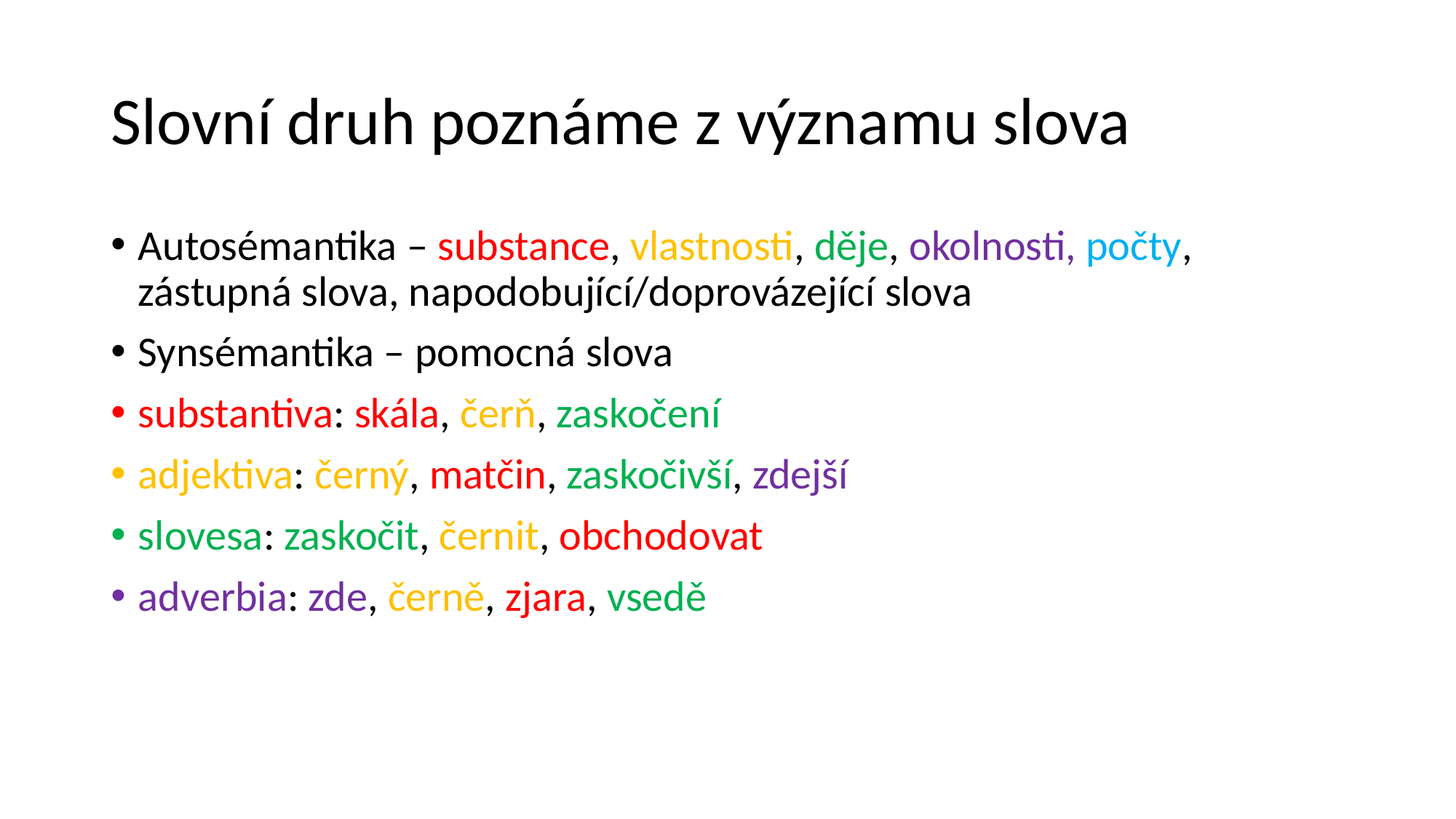

# Slovní druh poznáme z významu slova
Autosémantika – substance, vlastnosti, děje, okolnosti, počty, zástupná slova, napodobující/doprovázející slova
Synsémantika – pomocná slova
substantiva: skála, čerň, zaskočení
adjektiva: černý, matčin, zaskočivší, zdejší
slovesa: zaskočit, černit, obchodovat
adverbia: zde, černě, zjara, vsedě